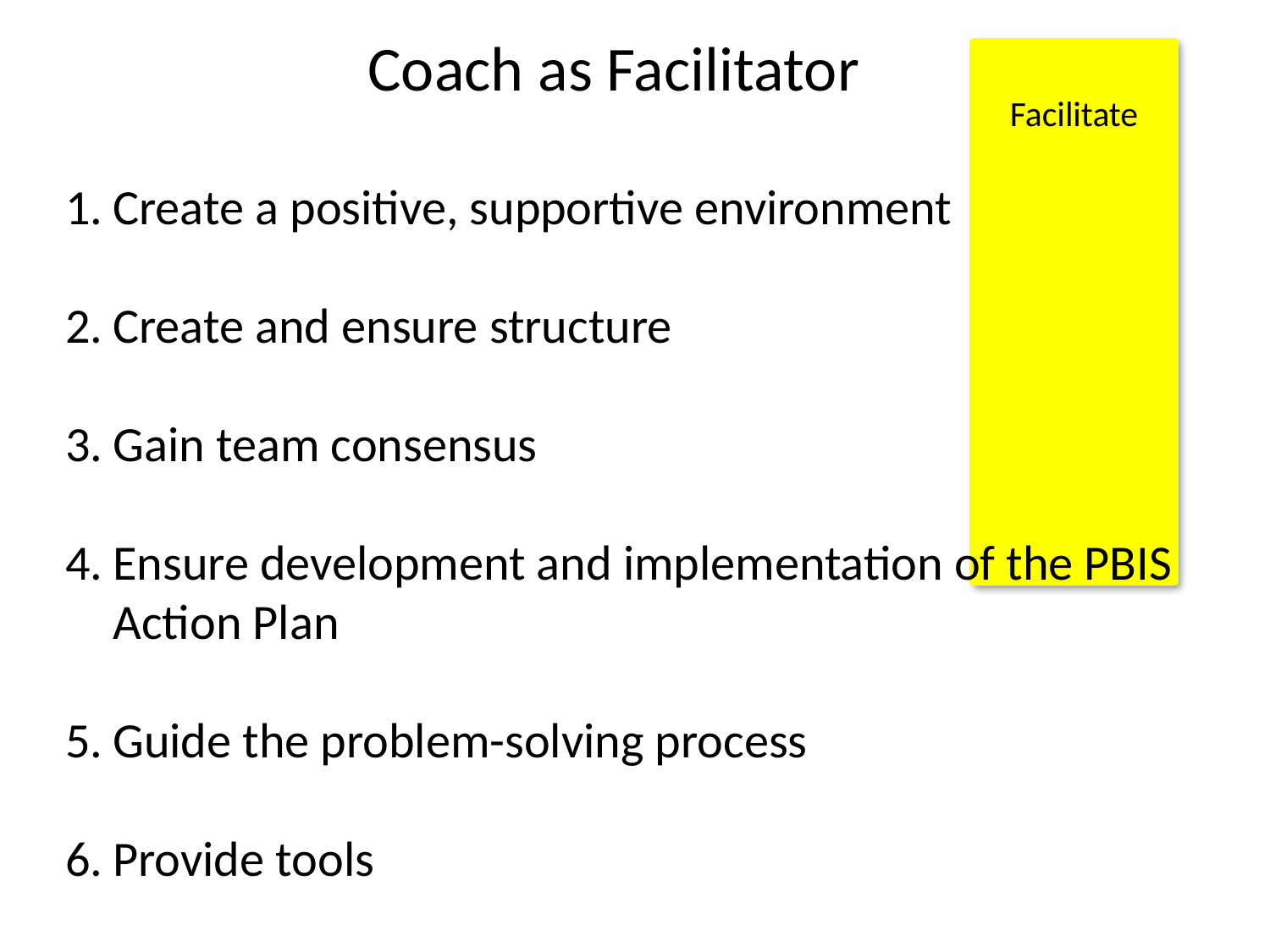

# Coach as Facilitator

Facilitate

Create a positive, supportive environment

Create and ensure structure

Gain team consensus

Ensure development and implementation of the PBIS Action Plan

Guide the problem-solving process

Provide tools